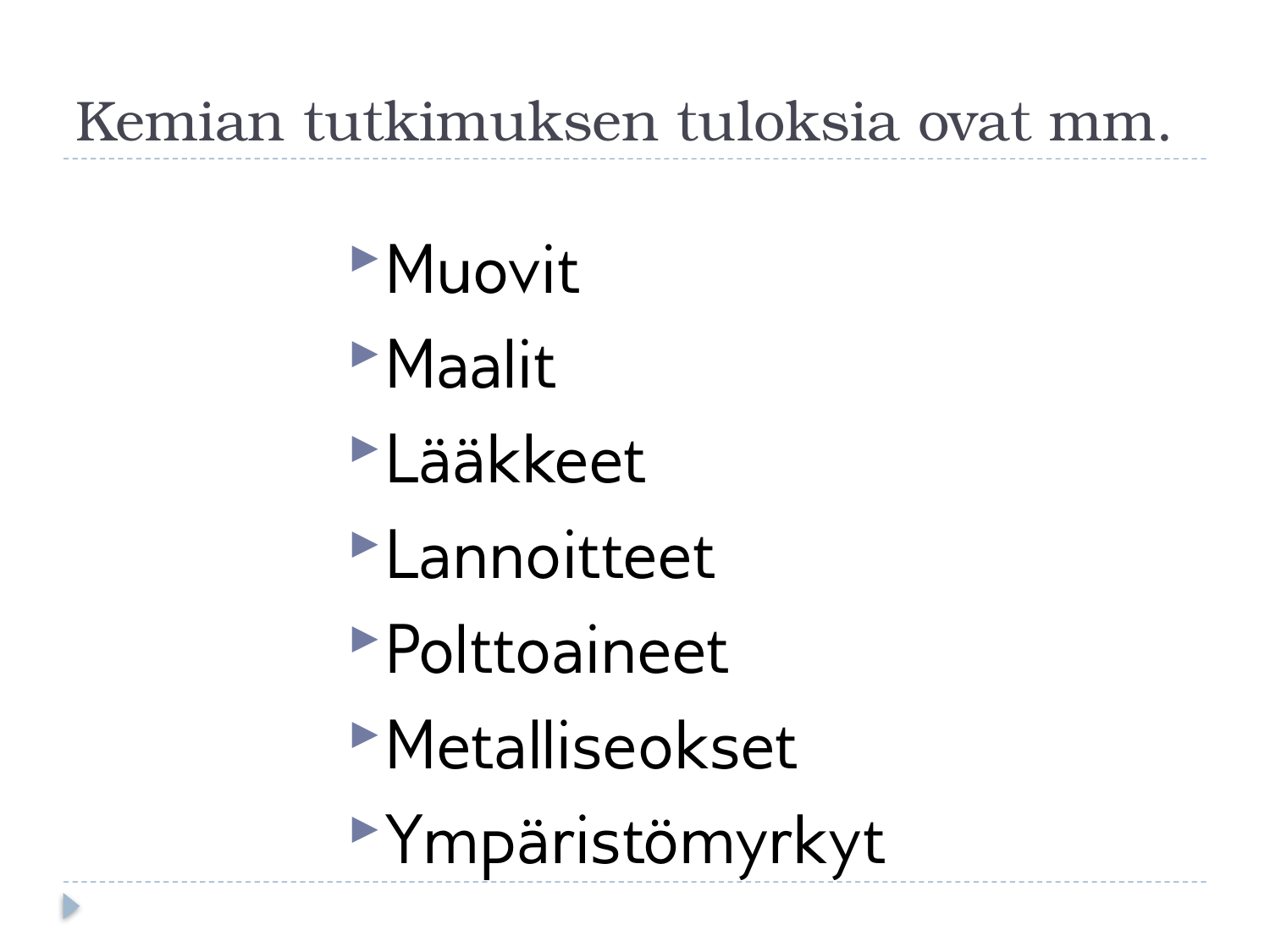

# Kemian tutkimuksen tuloksia ovat mm.
Muovit
Maalit
Lääkkeet
Lannoitteet
Polttoaineet
Metalliseokset
Ympäristömyrkyt